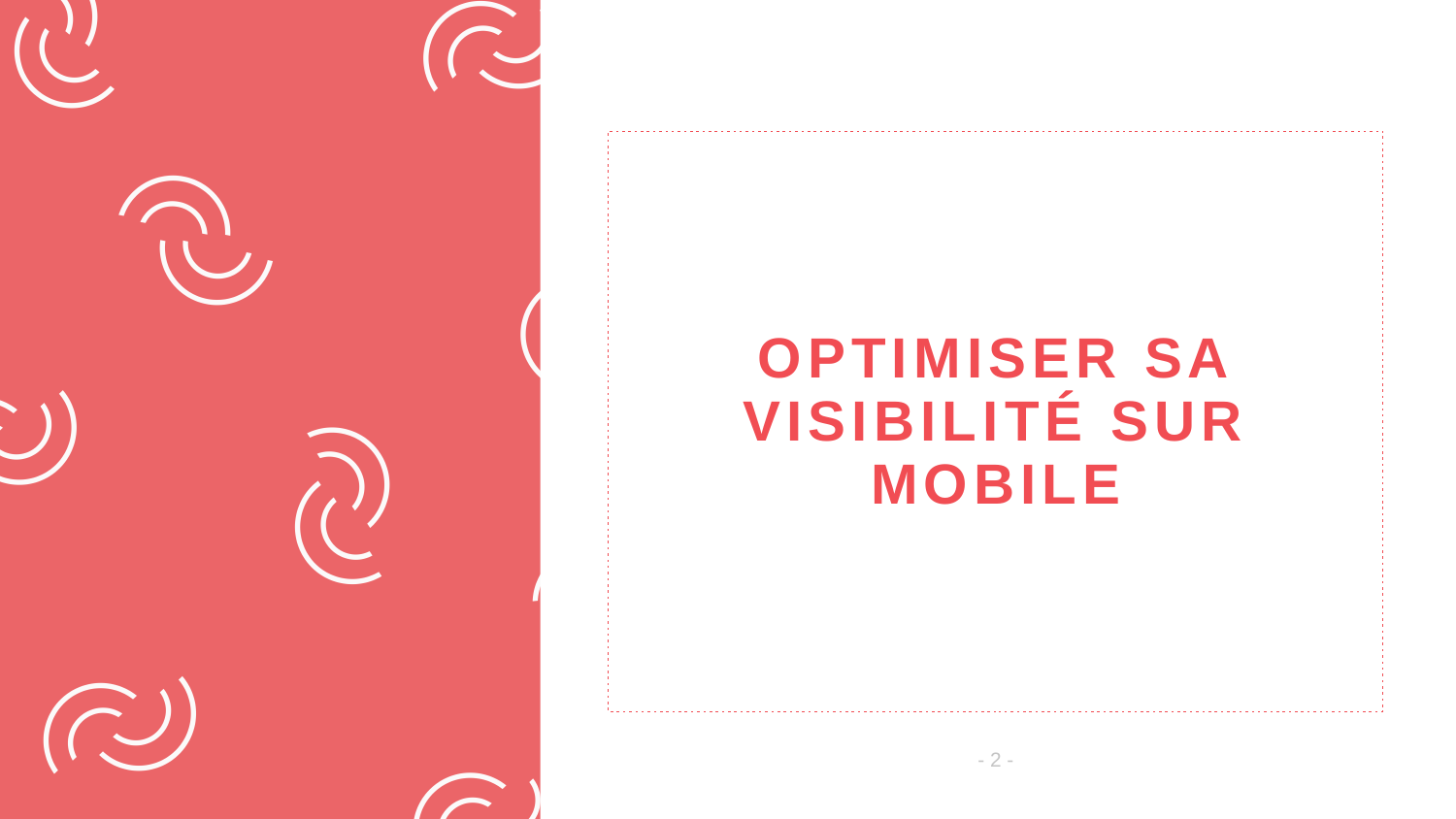

#
OPTIMISER SA VISIBILITÉ SUR MOBILE
- 2 -